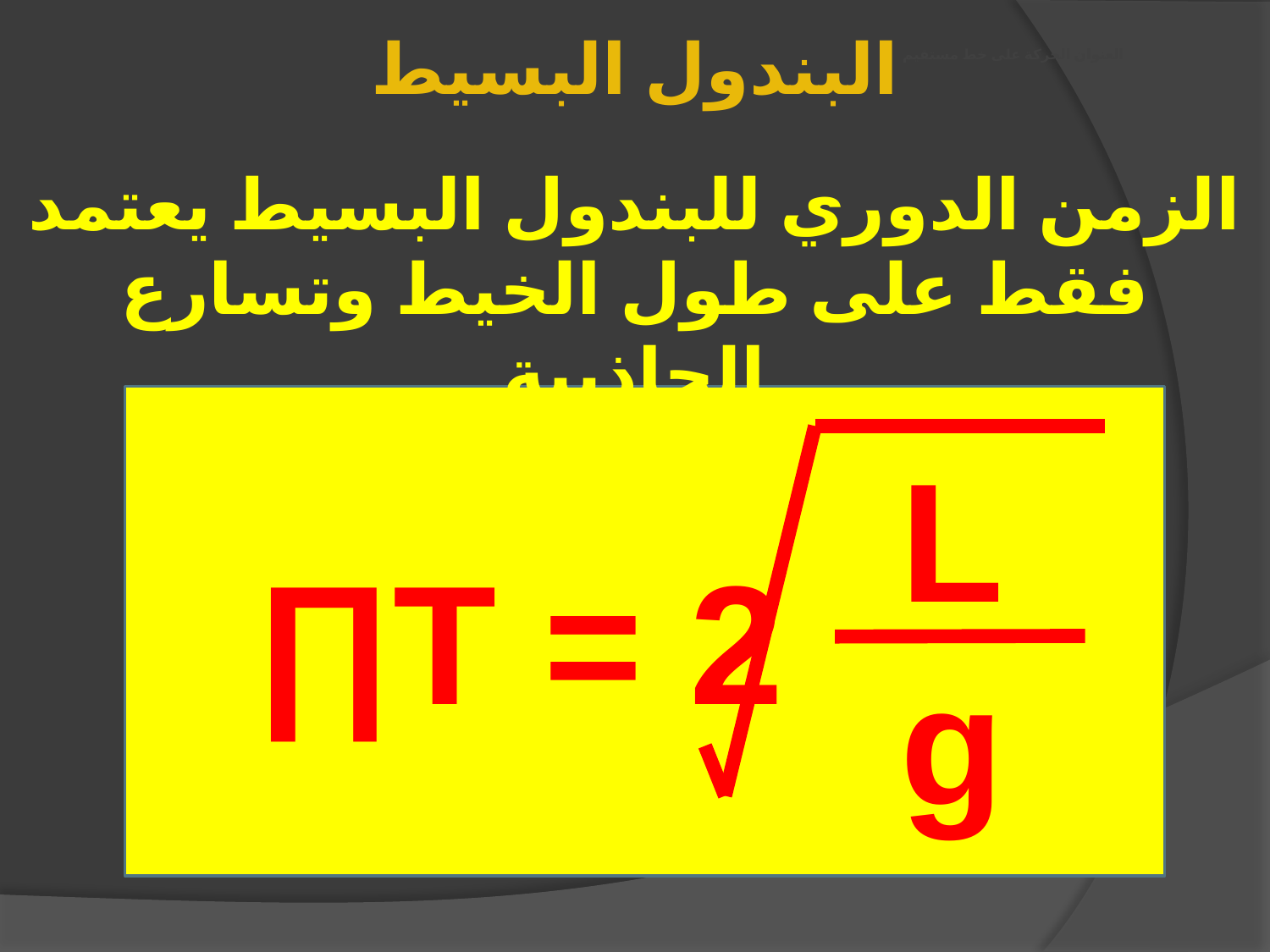

البندول البسيط
# العنوان الحركة على خط مستقيم
الزمن الدوري للبندول البسيط يعتمد فقط على طول الخيط وتسارع الجاذبية

L
g
T = 2∏